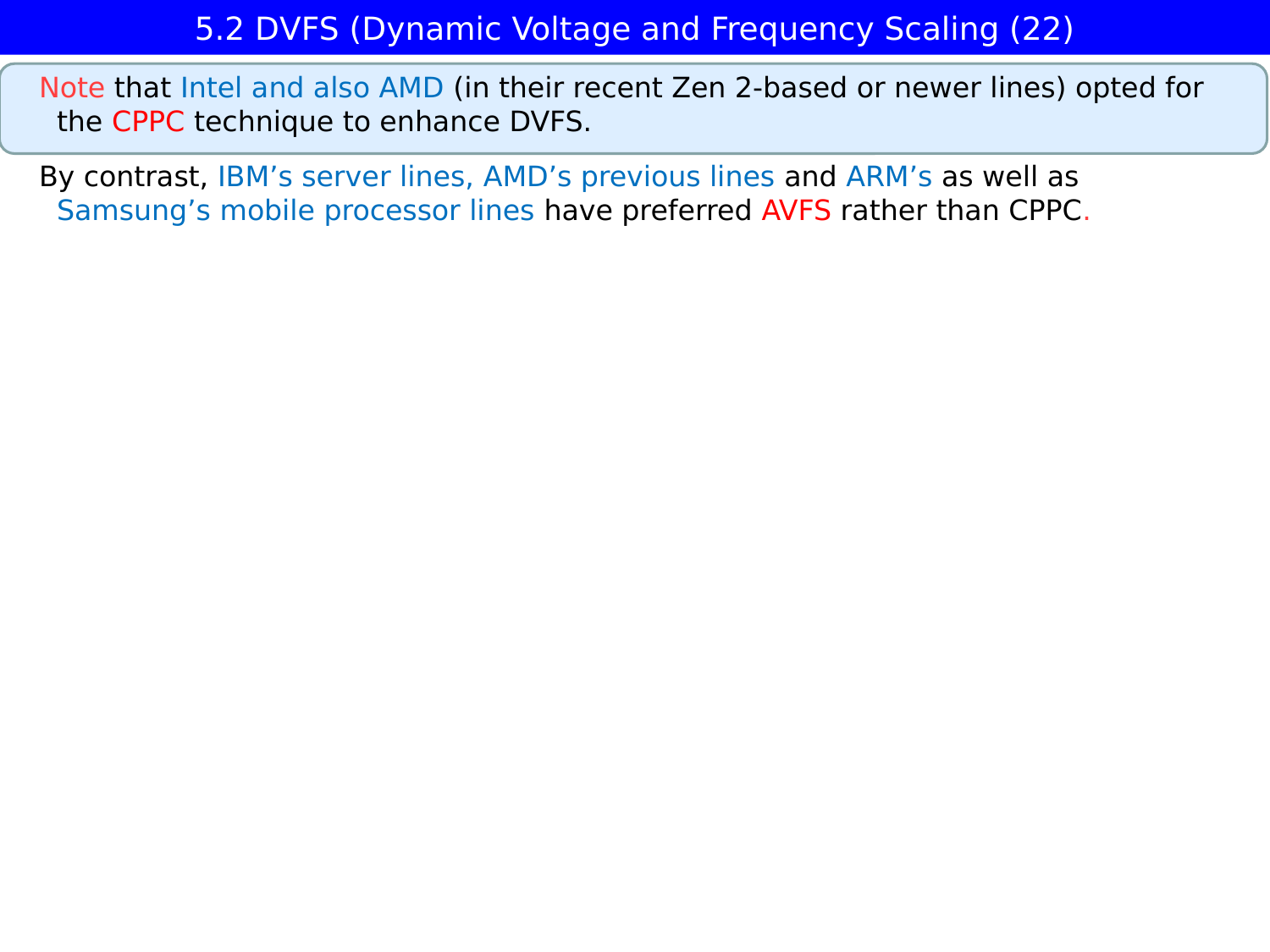

# 5.2 DVFS (Dynamic Voltage and Frequency Scaling (22)

Note that Intel and also AMD (in their recent Zen 2-based or newer lines) opted for
  the CPPC technique to enhance DVFS.
By contrast, IBM’s server lines, AMD’s previous lines and ARM’s as well as
  Samsung’s mobile processor lines have preferred AVFS rather than CPPC.